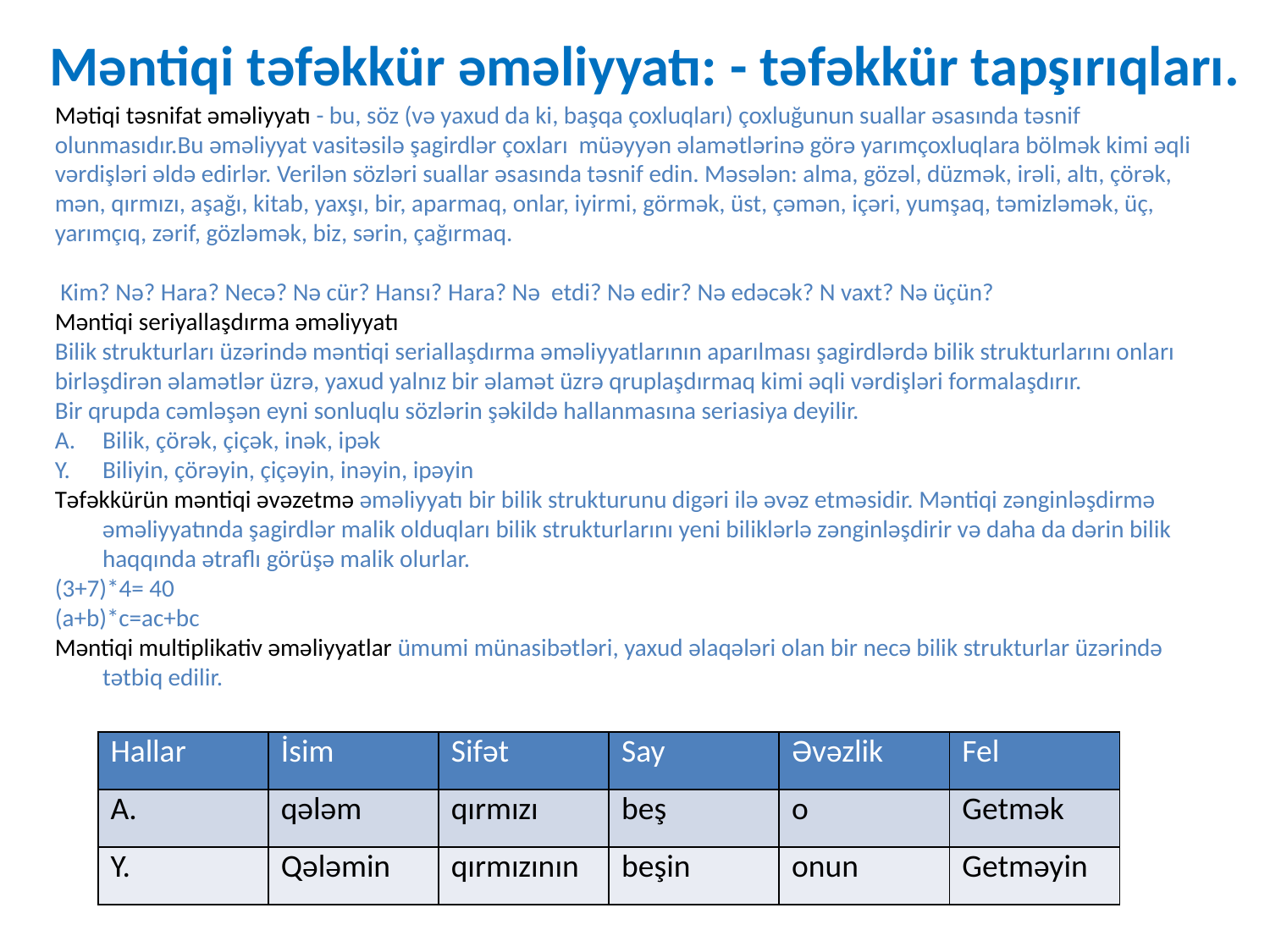

Məntiqi təfəkkür əməliyyatı: - təfəkkür tapşırıqları.
Mətiqi təsnifat əməliyyatı - bu, söz (və yaxud da ki, başqa çoxluqları) çoxluğunun suallar əsasında təsnif olunmasıdır.Bu əməliyyat vasitəsilə şagirdlər çoxları  müəyyən əlamətlərinə görə yarımçoxluqlara bölmək kimi əqli vərdişləri əldə edirlər. Verilən sözləri suallar əsasında təsnif edin. Məsələn: alma, gözəl, düzmək, irəli, altı, çörək, mən, qırmızı, aşağı, kitab, yaxşı, bir, aparmaq, onlar, iyirmi, görmək, üst, çəmən, içəri, yumşaq, təmizləmək, üç, yarımçıq, zərif, gözləmək, biz, sərin, çağırmaq.

 Kim? Nə? Hara? Necə? Nə cür? Hansı? Hara? Nə  etdi? Nə edir? Nə edəcək? N vaxt? Nə üçün?
Məntiqi seriyallaşdırma əməliyyatı
Bilik strukturları üzərində məntiqi seriallaşdırma əməliyyatlarının aparılması şagirdlərdə bilik strukturlarını onları birləşdirən əlamətlər üzrə, yaxud yalnız bir əlamət üzrə qruplaşdırmaq kimi əqli vərdişləri formalaşdırır.
Bir qrupda cəmləşən eyni sonluqlu sözlərin şəkildə hallanmasına seriasiya deyilir.
Bilik, çörək, çiçək, inək, ipək
Biliyin, çörəyin, çiçəyin, inəyin, ipəyin
Təfəkkürün məntiqi əvəzetmə əməliyyatı bir bilik strukturunu digəri ilə əvəz etməsidir. Məntiqi zənginləşdirmə əməliyyatında şagirdlər malik olduqları bilik strukturlarını yeni biliklərlə zənginləşdirir və daha da dərin bilik haqqında ətraflı görüşə malik olurlar.
(3+7)*4= 40
(a+b)*c=ac+bc
Məntiqi multiplikativ əməliyyatlar ümumi münasibətləri, yaxud əlaqələri olan bir necə bilik strukturlar üzərində tətbiq edilir.
| Hallar | İsim | Sifət | Say | Əvəzlik | Fel |
| --- | --- | --- | --- | --- | --- |
| A. | qələm | qırmızı | beş | o | Getmək |
| Y. | Qələmin | qırmızının | beşin | onun | Getməyin |